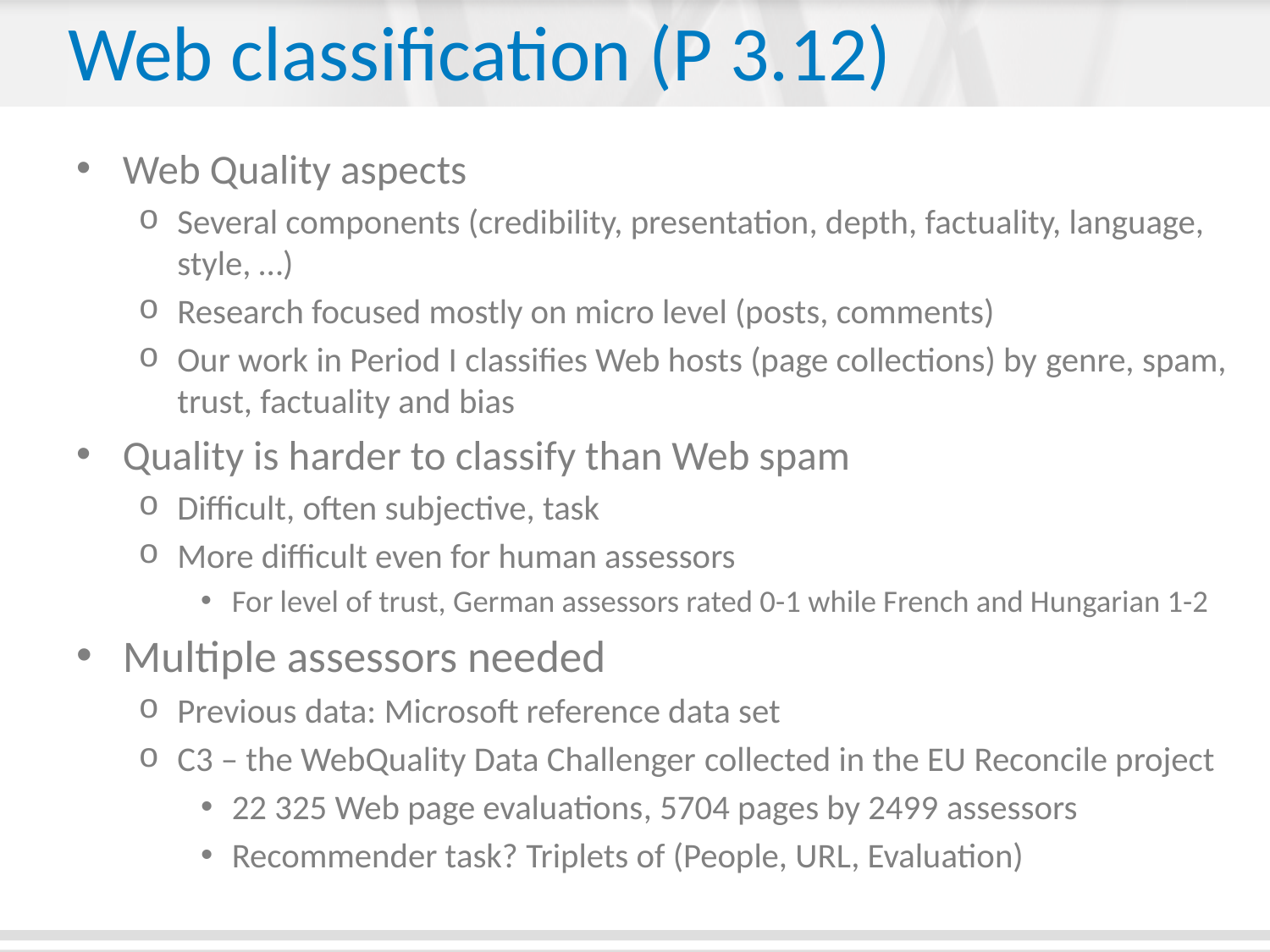

# Web classification (P 3.12)
Web Quality aspects
Several components (credibility, presentation, depth, factuality, language, style, …)
Research focused mostly on micro level (posts, comments)
Our work in Period I classifies Web hosts (page collections) by genre, spam, trust, factuality and bias
Quality is harder to classify than Web spam
Difficult, often subjective, task
More difficult even for human assessors
For level of trust, German assessors rated 0-1 while French and Hungarian 1-2
Multiple assessors needed
Previous data: Microsoft reference data set
C3 – the WebQuality Data Challenger collected in the EU Reconcile project
22 325 Web page evaluations, 5704 pages by 2499 assessors
Recommender task? Triplets of (People, URL, Evaluation)